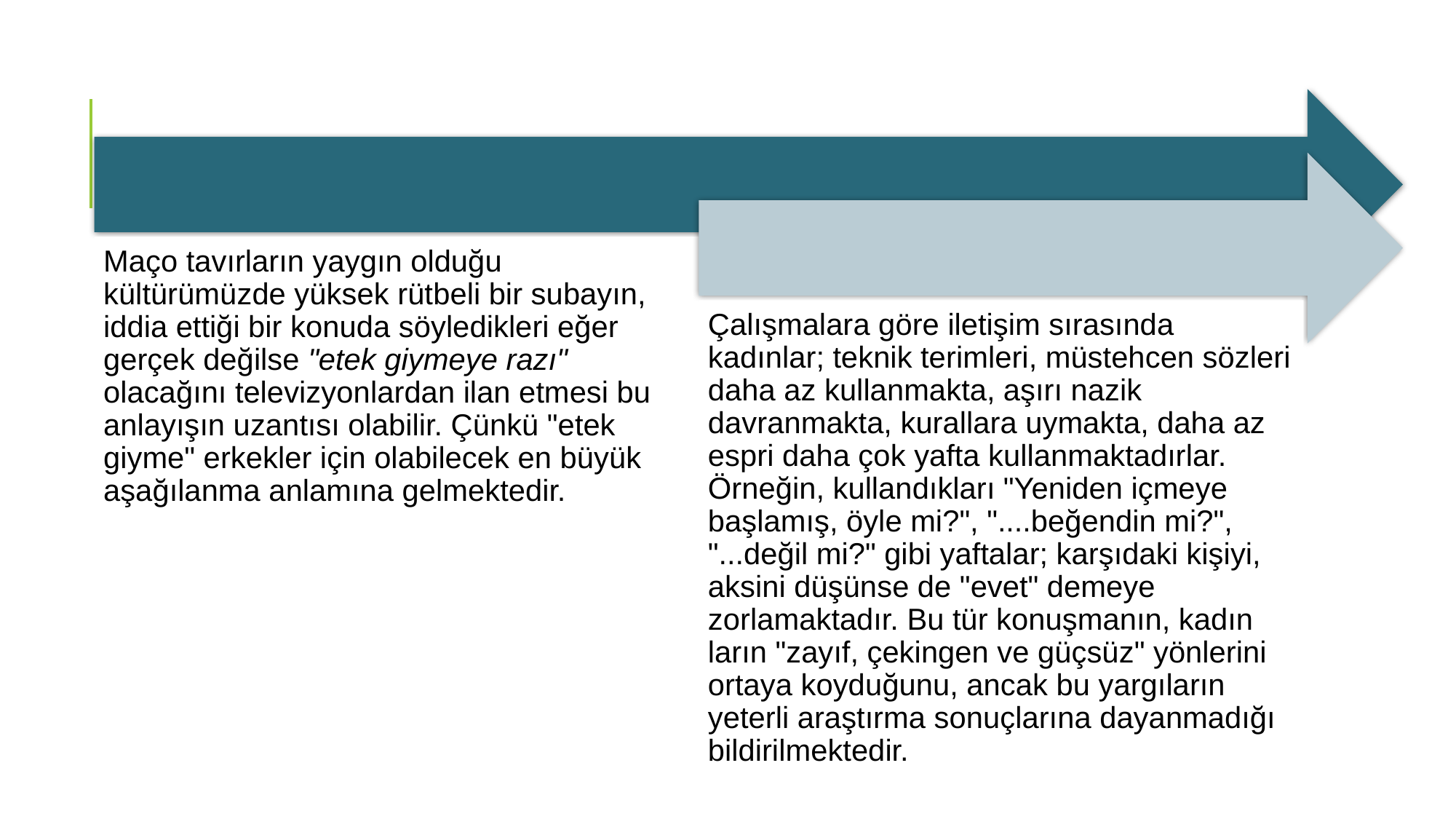

Maço tavırların yaygın olduğu kültürümüzde yüksek rüt­beli bir subayın, iddia ettiği bir konuda söyledikleri eğer gerçek değilse "etek giymeye razı" olacağını televizyon­lardan ilan etmesi bu anlayışın uzantısı olabilir. Çünkü "etek giyme" erkekler için olabilecek en büyük aşağılanma anlamına gelmektedir.

Çalışmalara göre iletişim sırasında kadınlar; teknik te­rimleri, müstehcen sözleri daha az kullanmakta, aşırı nazik davranmakta, kurallara uymakta, daha az espri daha çok yafta kullanmaktadırlar. Örneğin, kullandıkları "Yeniden içmeye başlamış, öyle mi?", "....beğendin mi?", "...değil mi?" gibi yaftalar; karşıdaki kişiyi, aksini düşünse de "evet" demeye zorlamaktadır. Bu tür konuşmanın, kadın­ların "zayıf, çekingen ve güçsüz" yönlerini ortaya koydu­ğunu, ancak bu yargıların yeterli araştırma sonuçlarına dayanmadığı bildirilmektedir.